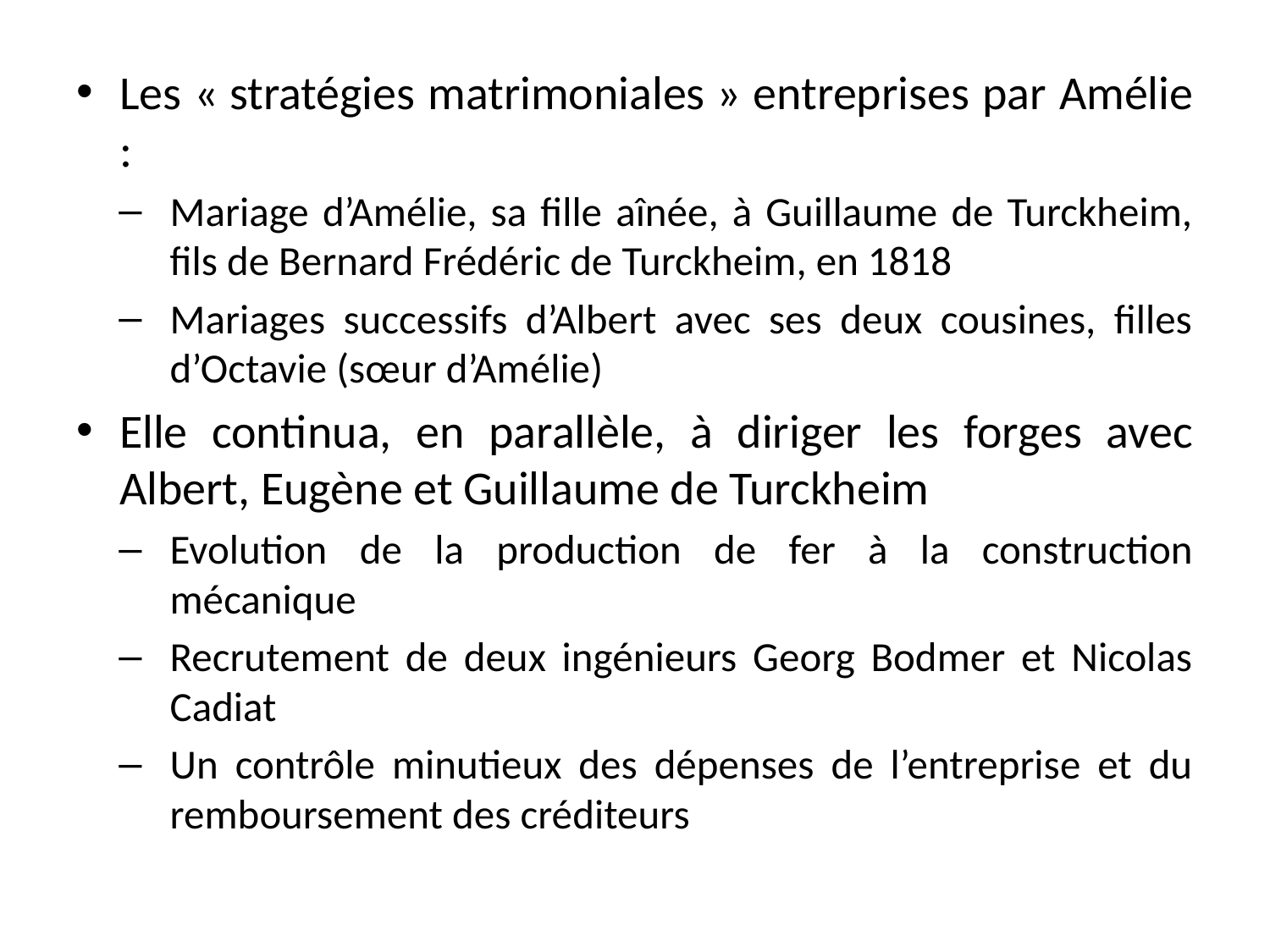

#
Les « stratégies matrimoniales » entreprises par Amélie :
Mariage d’Amélie, sa fille aînée, à Guillaume de Turckheim, fils de Bernard Frédéric de Turckheim, en 1818
Mariages successifs d’Albert avec ses deux cousines, filles d’Octavie (sœur d’Amélie)
Elle continua, en parallèle, à diriger les forges avec Albert, Eugène et Guillaume de Turckheim
Evolution de la production de fer à la construction mécanique
Recrutement de deux ingénieurs Georg Bodmer et Nicolas Cadiat
Un contrôle minutieux des dépenses de l’entreprise et du remboursement des créditeurs